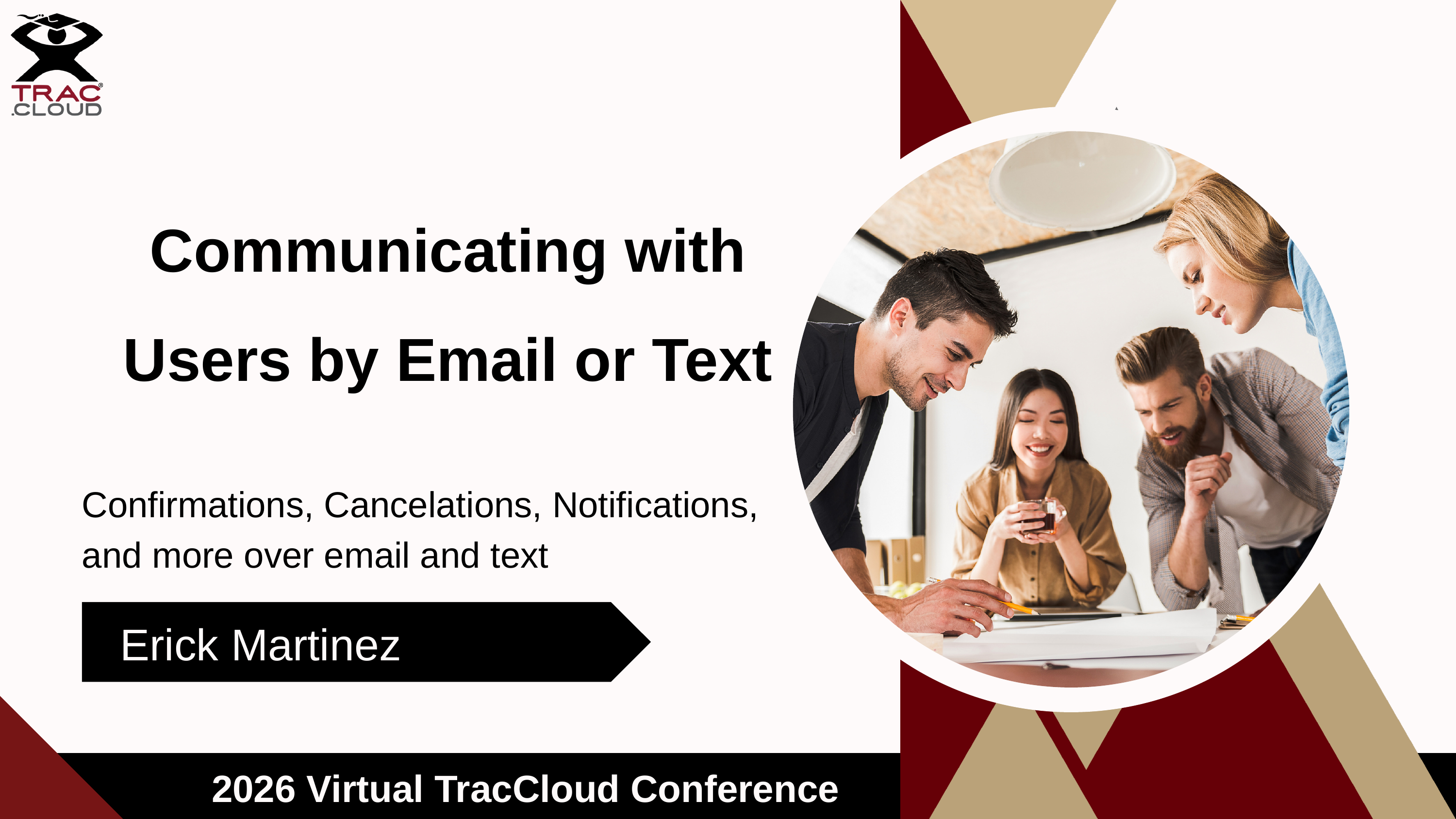

Communicating with Users by Email or Text
Confirmations, Cancelations, Notifications, and more over email and text

Erick Martinez

2026 Virtual TracCloud Conference